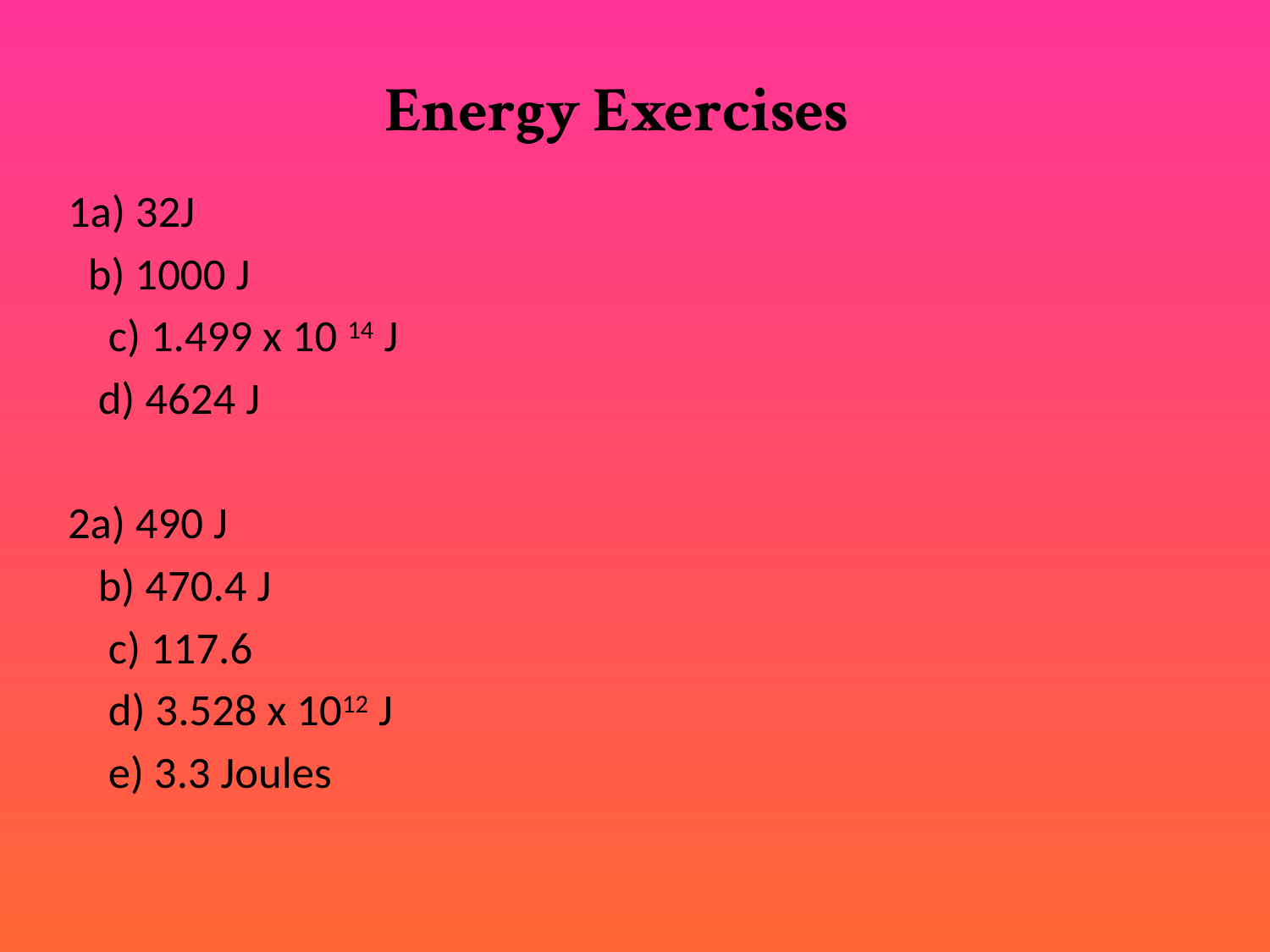

Energy Exercises
1a) 32J
  b) 1000 J
    c) 1.499 x 10 14 J
   d) 4624 J

2a) 490 J
   b) 470.4 J
    c) 117.6
    d) 3.528 x 1012 J
    e) 3.3 Joules